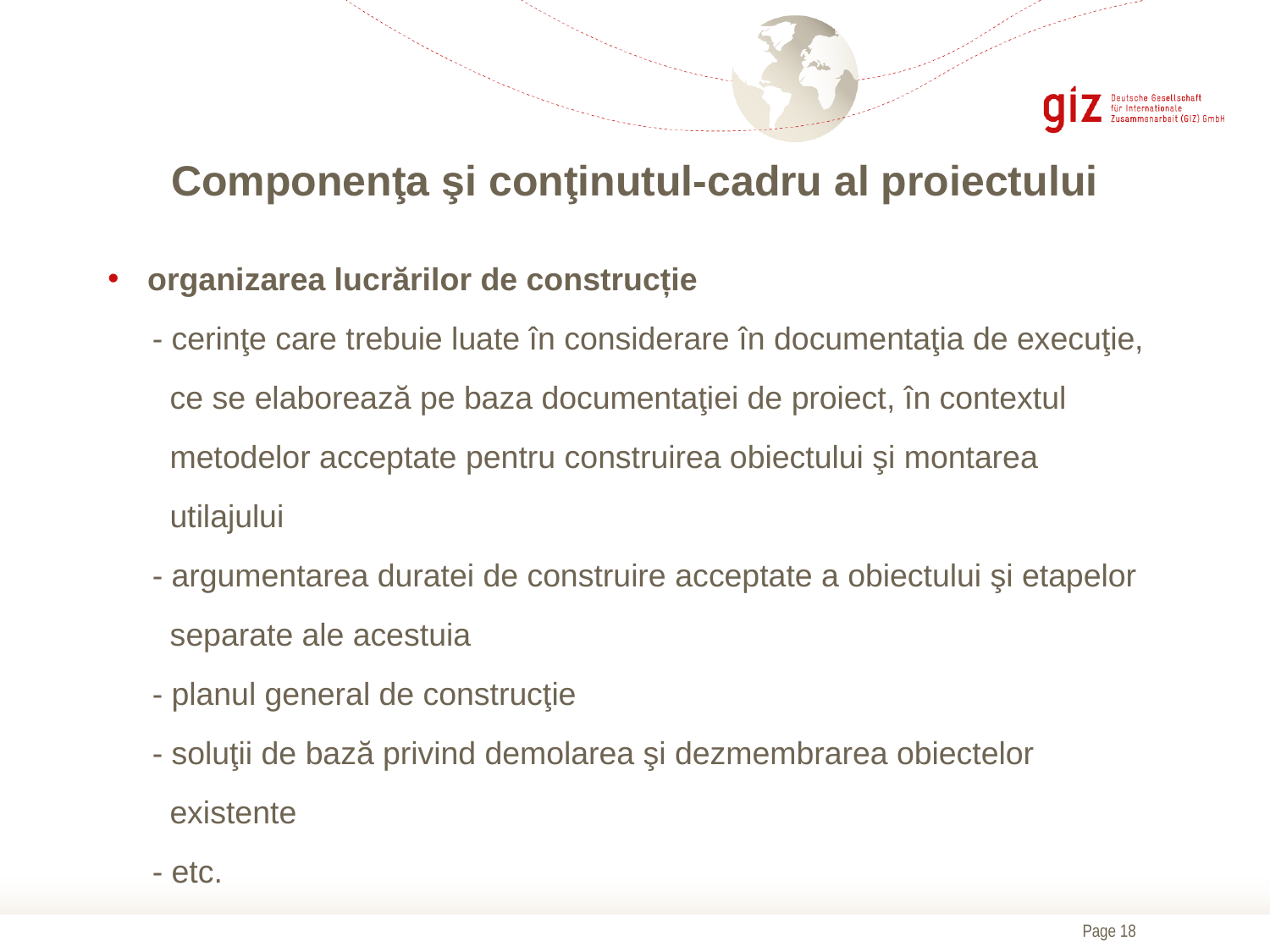

# Сomponenţa şi conţinutul-cadru al proiectului
organizarea lucrărilor de construcție
     - cerinţe care trebuie luate în considerare în documentaţia de execuţie,
       ce se elaborează pe baza documentaţiei de proiect, în contextul
       metodelor acceptate pentru construirea obiectului şi montarea
       utilajului
     - argumentarea duratei de construire acceptate a obiectului şi etapelor
       separate ale acestuia
     - planul general de construcţie
     - soluţii de bază privind demolarea şi dezmembrarea obiectelor
       existente
     - etc.